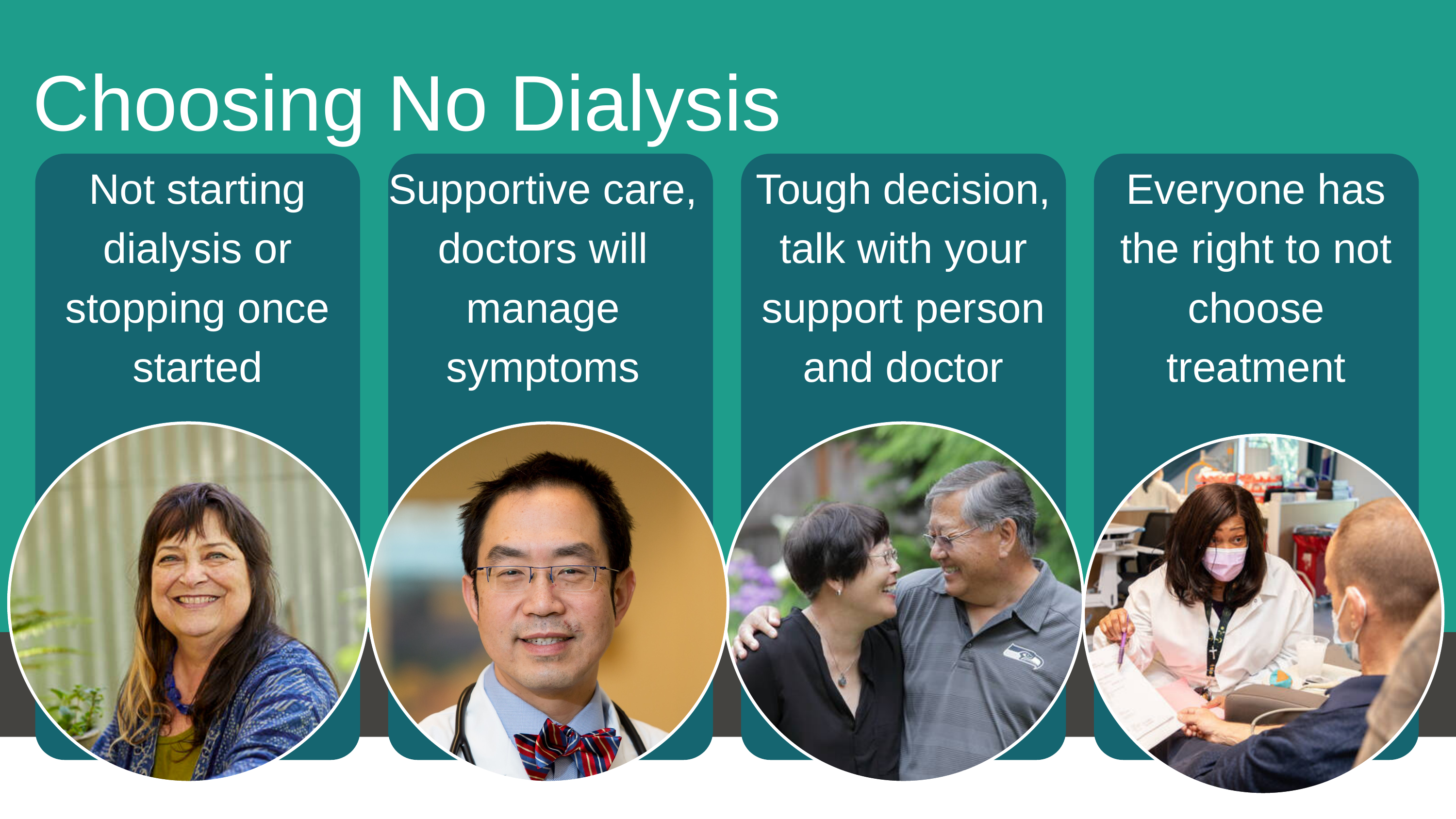

Choosing No Dialysis
Not starting dialysis or stopping once started
Supportive care, doctors will manage symptoms
Tough decision, talk with your support person and doctor
Everyone has the right to not choose treatment